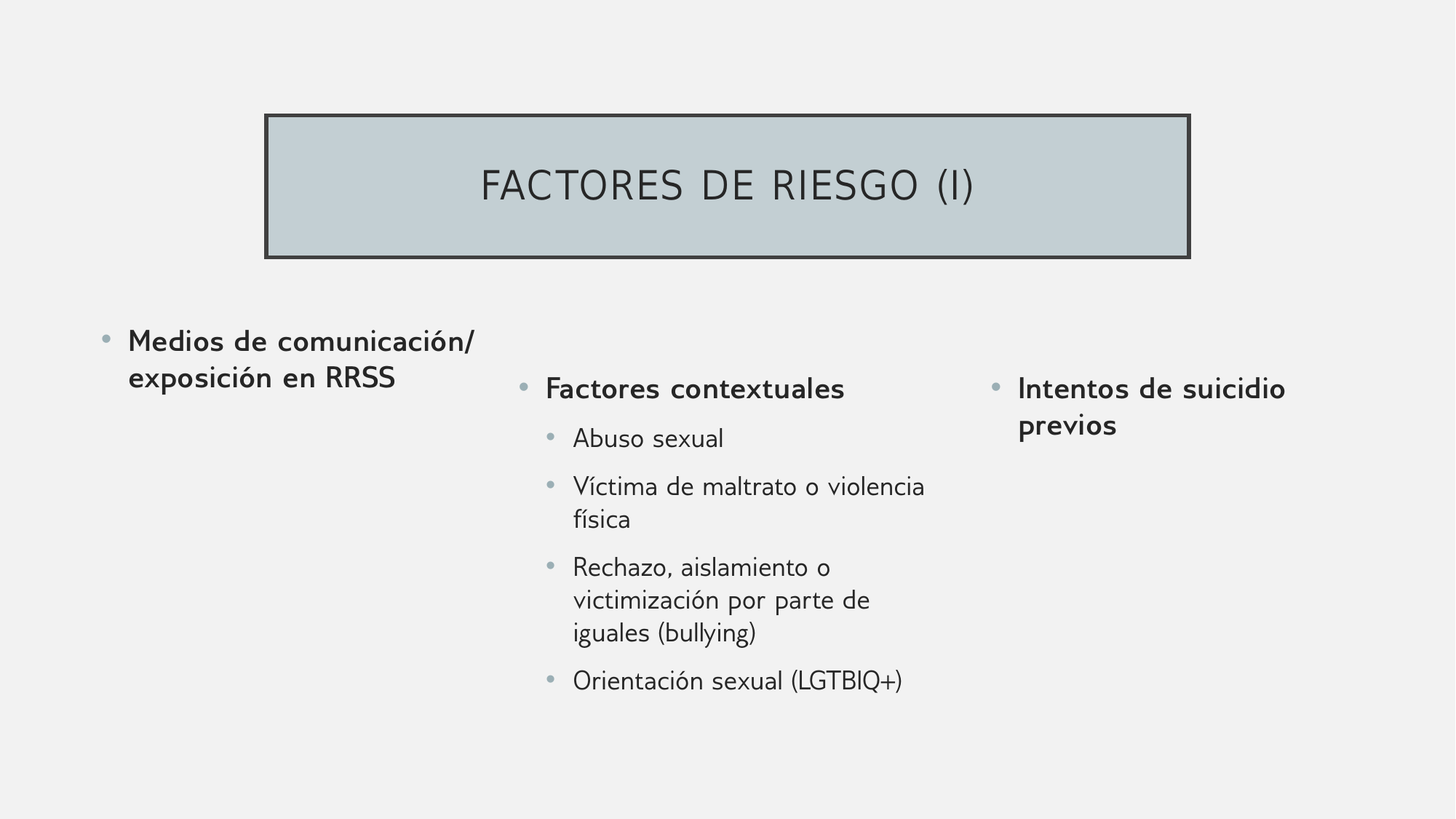

# Factores de riesgo (I)
Medios de comunicación/ exposición en RRSS

Factores contextuales
Abuso sexual
Víctima de maltrato o violencia física
Rechazo, aislamiento o victimización por parte de iguales (bullying)
Orientación sexual (LGTBIQ+)

Intentos de suicidio previos